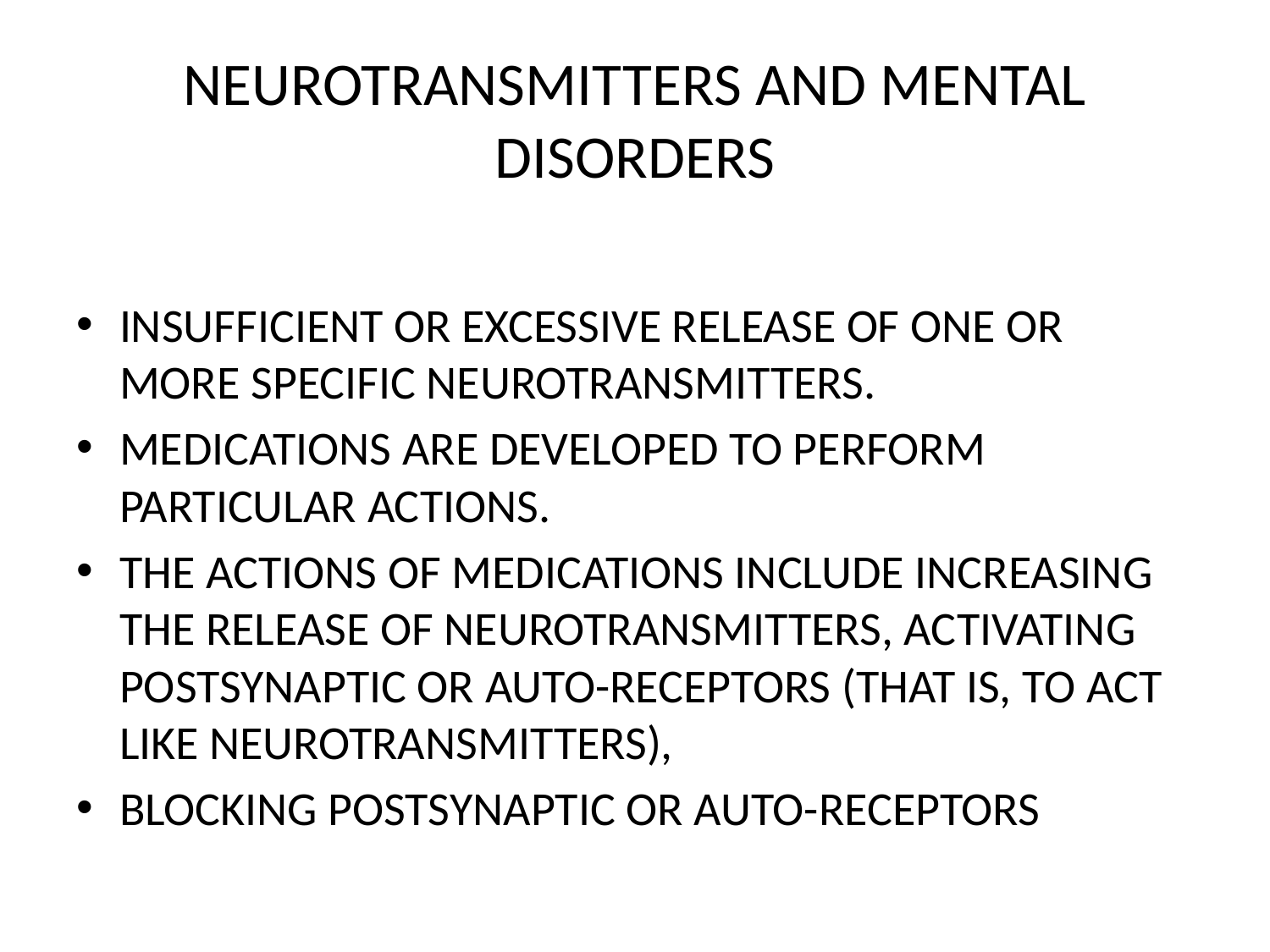

# NEUROTRANSMITTERS AND MENTAL DISORDERS

INSUFFICIENT OR EXCESSIVE RELEASE OF ONE OR MORE SPECIFIC NEUROTRANSMITTERS.
MEDICATIONS ARE DEVELOPED TO PERFORM PARTICULAR ACTIONS.
THE ACTIONS OF MEDICATIONS INCLUDE INCREASING THE RELEASE OF NEUROTRANSMITTERS, ACTIVATING POSTSYNAPTIC OR AUTO-RECEPTORS (THAT IS, TO ACT LIKE NEUROTRANSMITTERS),
BLOCKING POSTSYNAPTIC OR AUTO-RECEPTORS